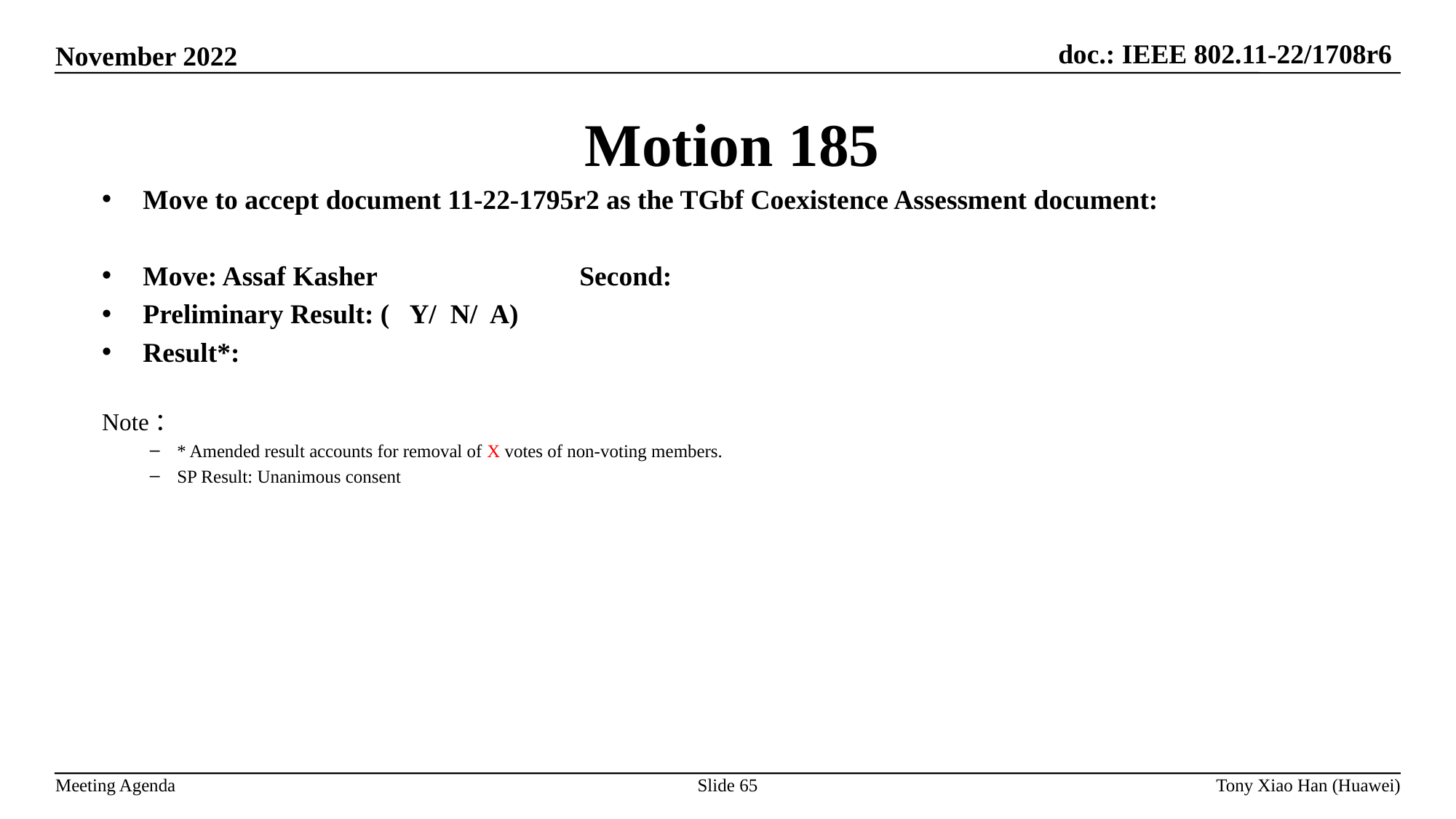

Motion 185

Move to accept document 11-22-1795r2 as the TGbf Coexistence Assessment document:

Move: Assaf Kasher 		Second:
Preliminary Result: (   Y/  N/  A)
Result*:

Note：
* Amended result accounts for removal of X votes of non-voting members.
SP Result: Unanimous consent